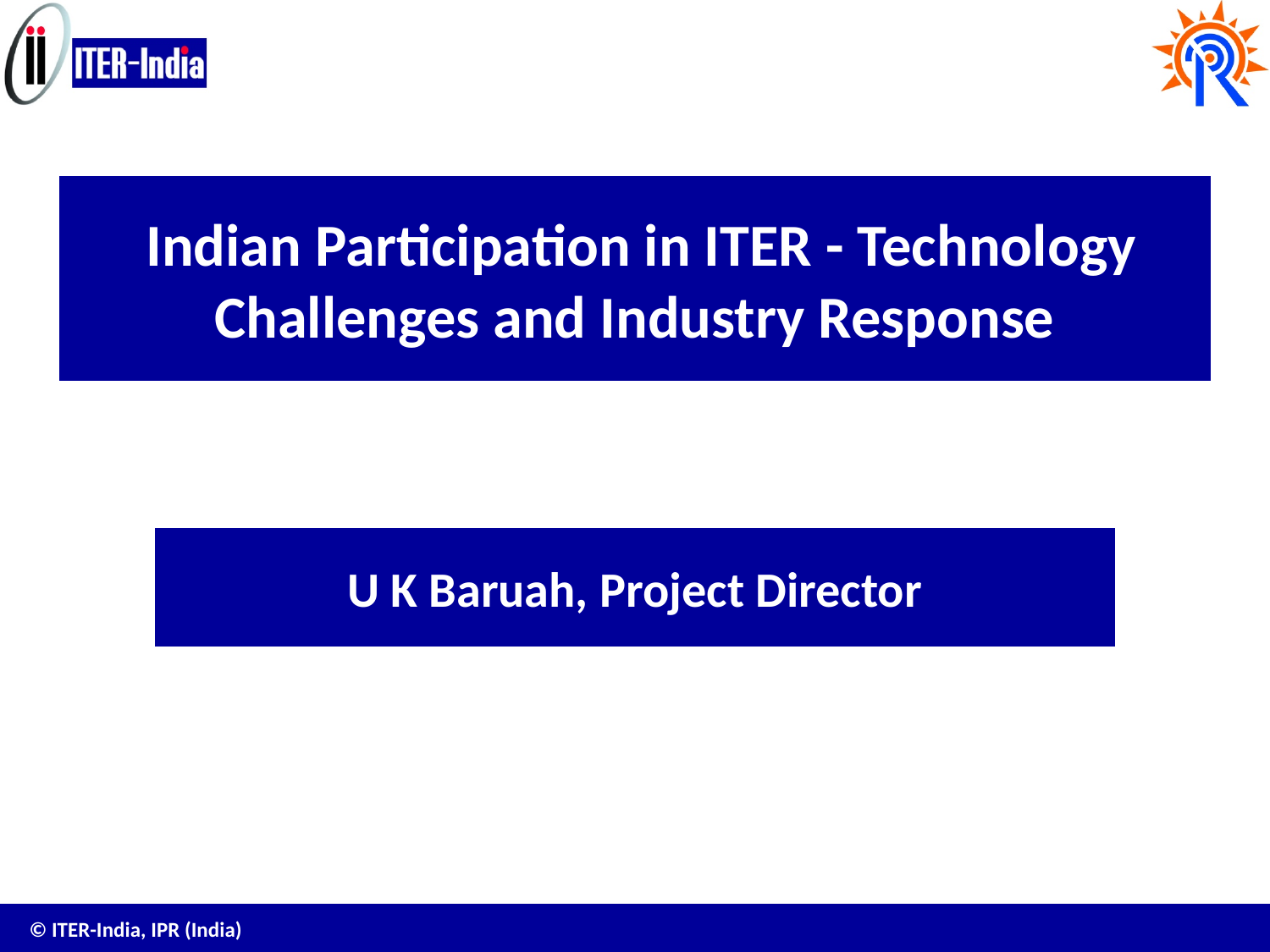

# Indian Participation in ITER - Technology Challenges and Industry Response
U K Baruah, Project Director